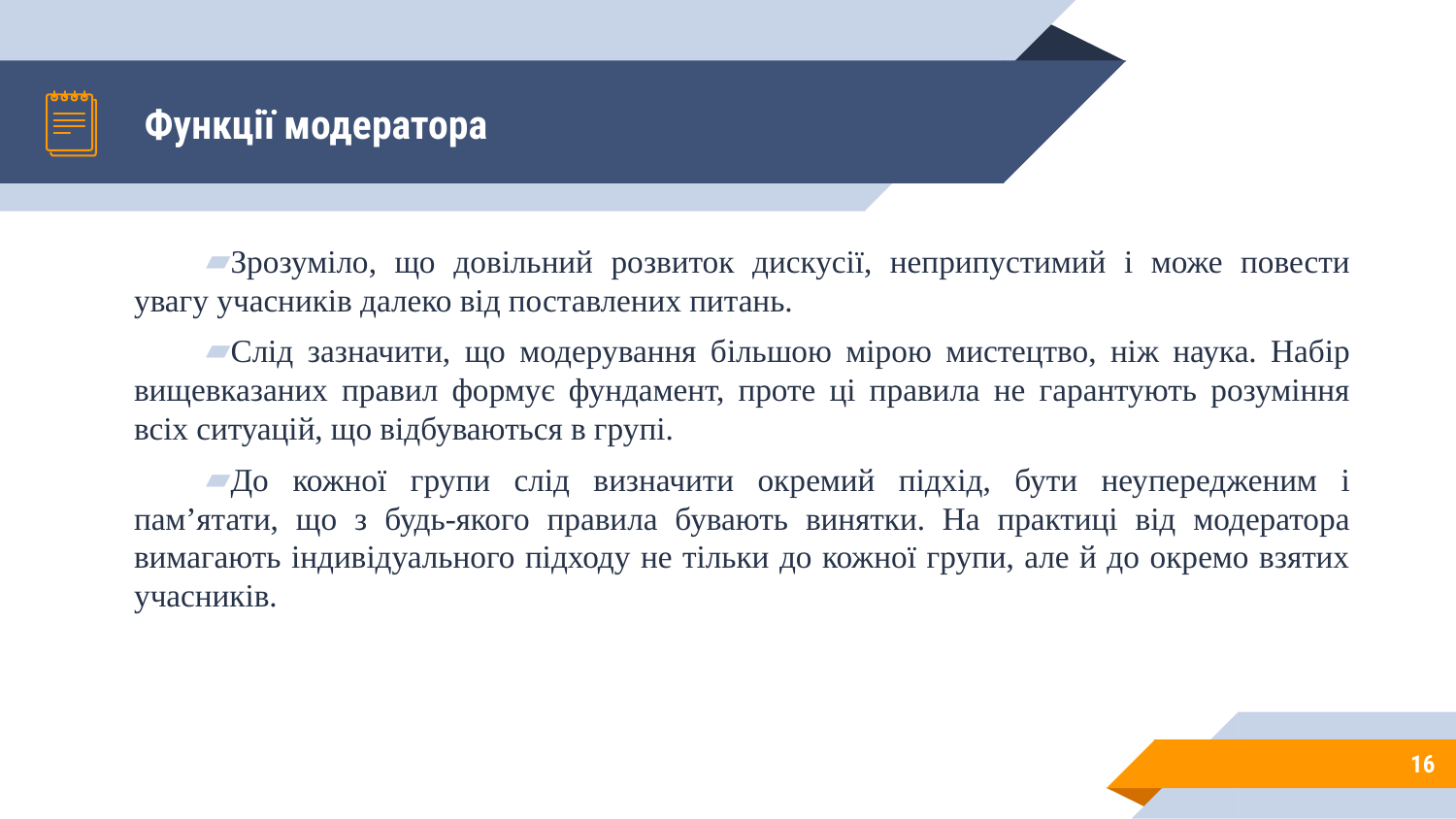

# Функції модератора

Зрозуміло, що довільний розвиток дискусії, неприпустимий і може повести увагу учасників далеко від поставлених питань.
Слід зазначити, що модерування більшою мірою мистецтво, ніж наука. Набір вищевказаних правил формує фундамент, проте ці правила не гарантують розуміння всіх ситуацій, що відбуваються в групі.
До кожної групи слід визначити окремий підхід, бути неупередженим і пам’ятати, що з будь-якого правила бувають винятки. На практиці від модератора вимагають індивідуального підходу не тільки до кожної групи, але й до окремо взятих учасників.
16